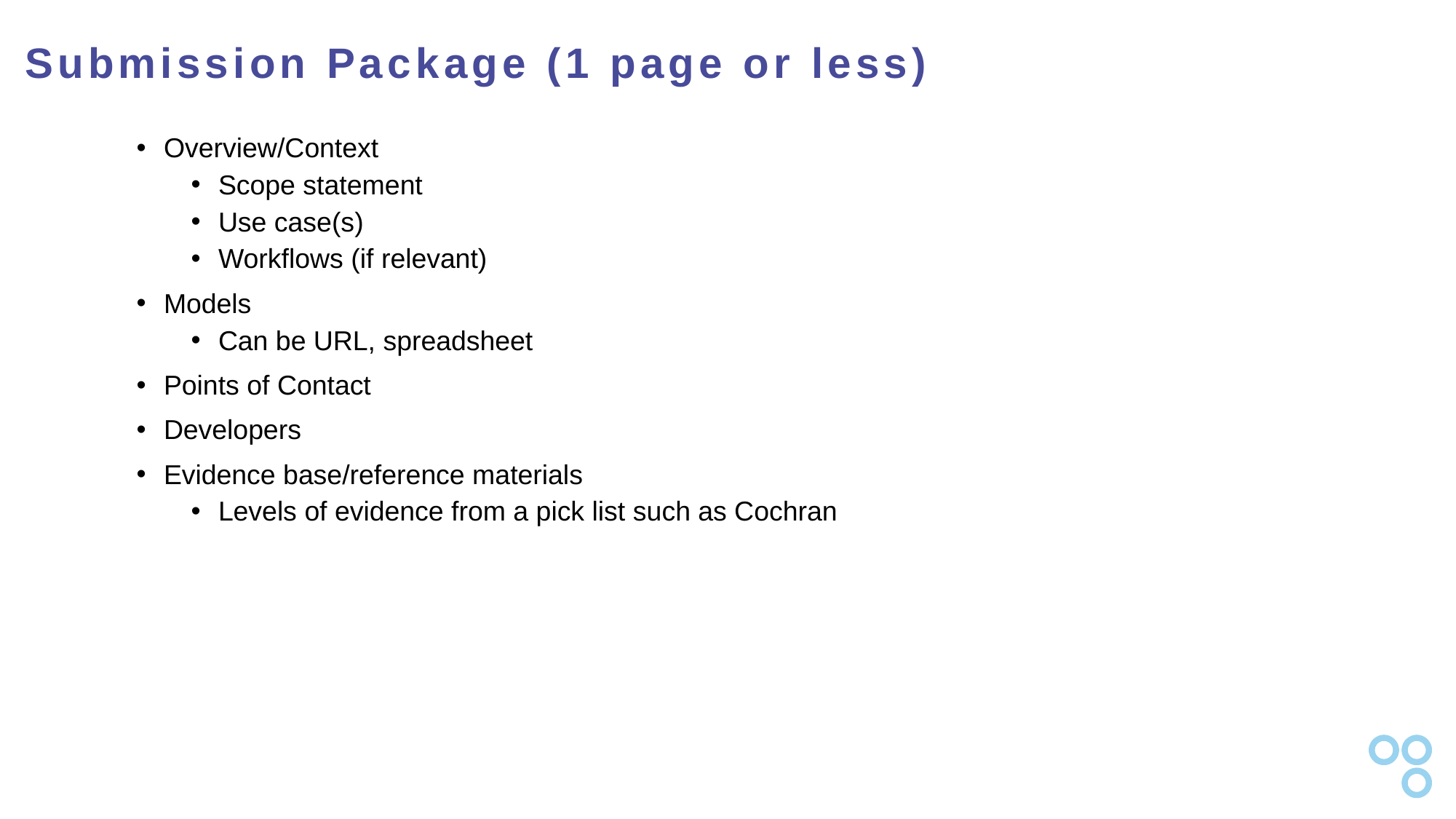

# Submission Package (1 page or less)
Overview/Context
Scope statement
Use case(s)
Workflows (if relevant)
Models
Can be URL, spreadsheet
Points of Contact
Developers
Evidence base/reference materials
Levels of evidence from a pick list such as Cochran